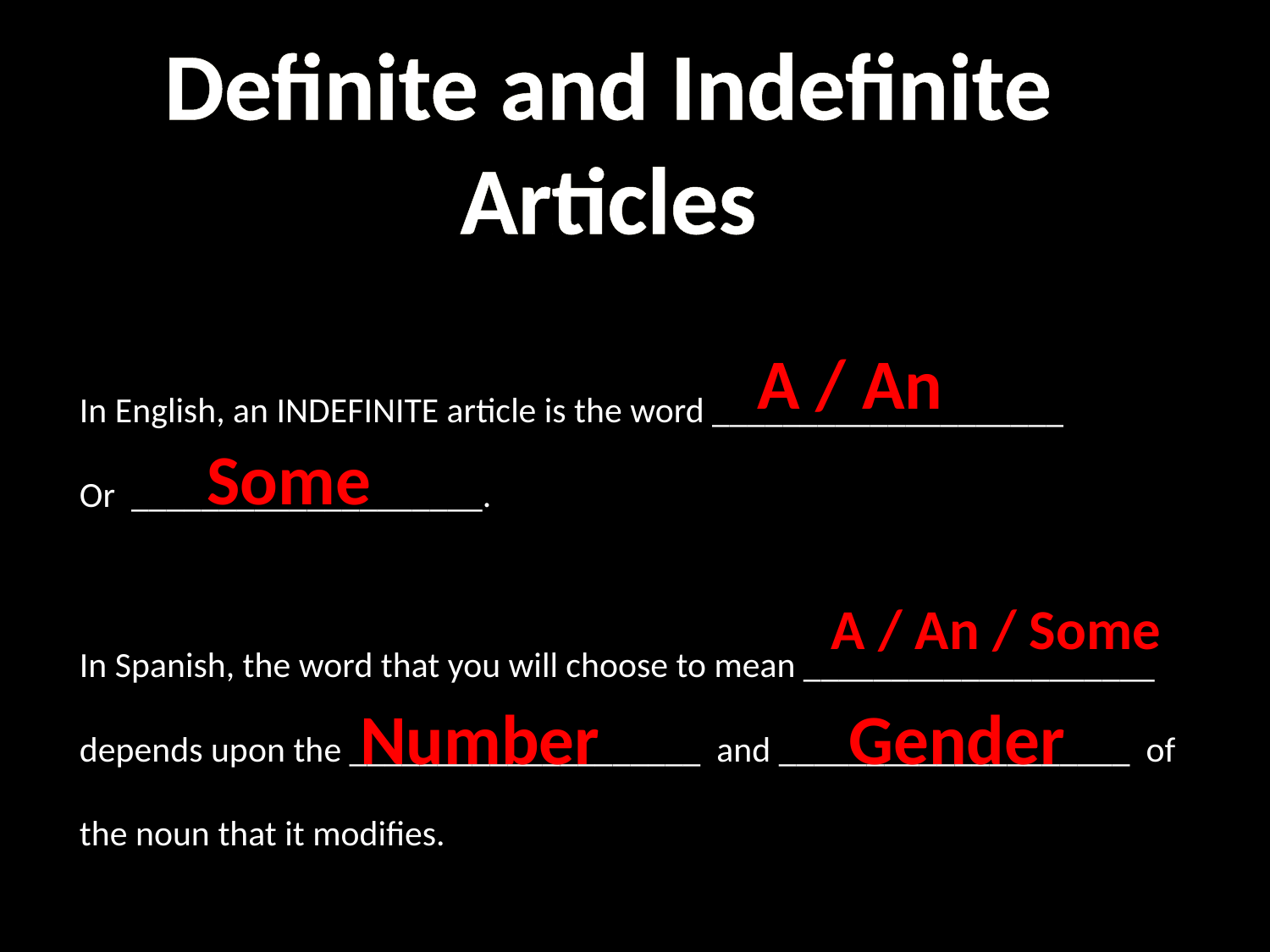

Definite and Indefinite Articles
A / An
In English, an INDEFINITE article is the word ____________________

Or  ____________________.

In Spanish, the word that you will choose to mean ____________________

depends upon the ____________________  and ____________________  of

the noun that it modifies.
Some
A / An / Some
Number
Gender